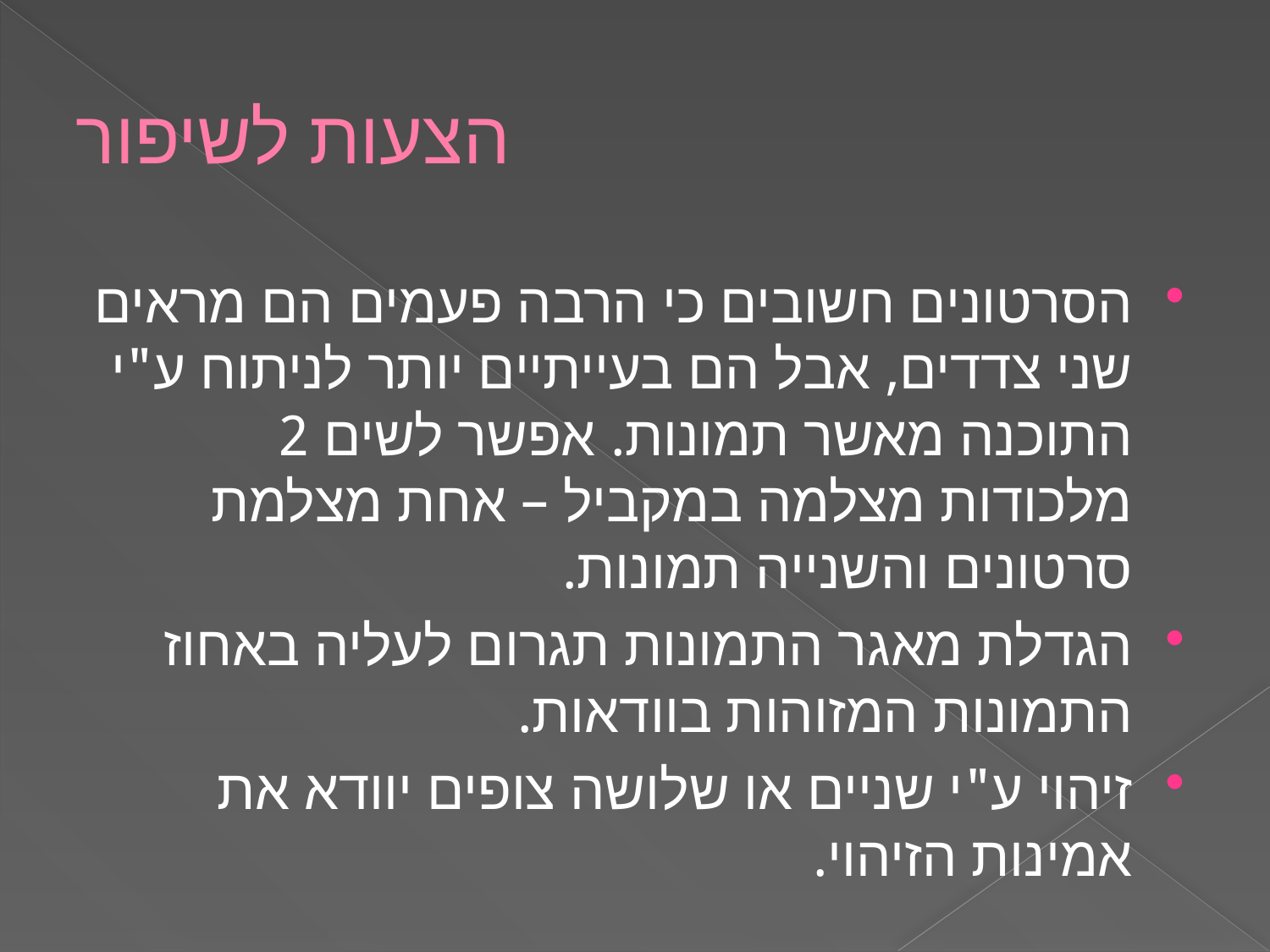

# הצעות לשיפור
הסרטונים חשובים כי הרבה פעמים הם מראים שני צדדים, אבל הם בעייתיים יותר לניתוח ע"י התוכנה מאשר תמונות. אפשר לשים 2 מלכודות מצלמה במקביל – אחת מצלמת סרטונים והשנייה תמונות.
הגדלת מאגר התמונות תגרום לעליה באחוז התמונות המזוהות בוודאות.
זיהוי ע"י שניים או שלושה צופים יוודא את אמינות הזיהוי.